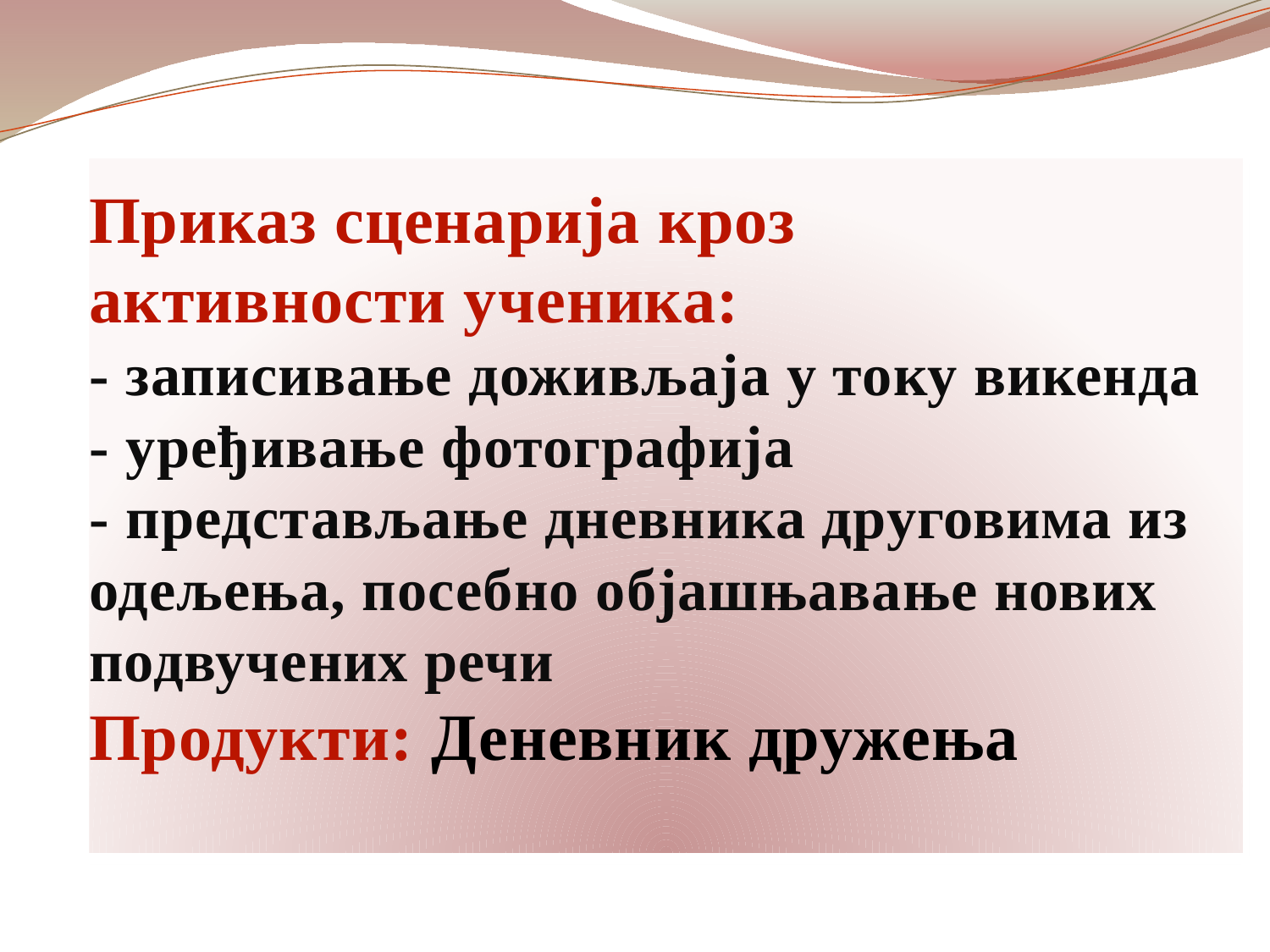

# Приказ сценарија кроз активности ученика: - записивање доживљаја у току викенда - уређивање фотографија - представљање дневника друговима из одељења, посебно објашњавање нових подвучених речи Продукти: Деневник дружења